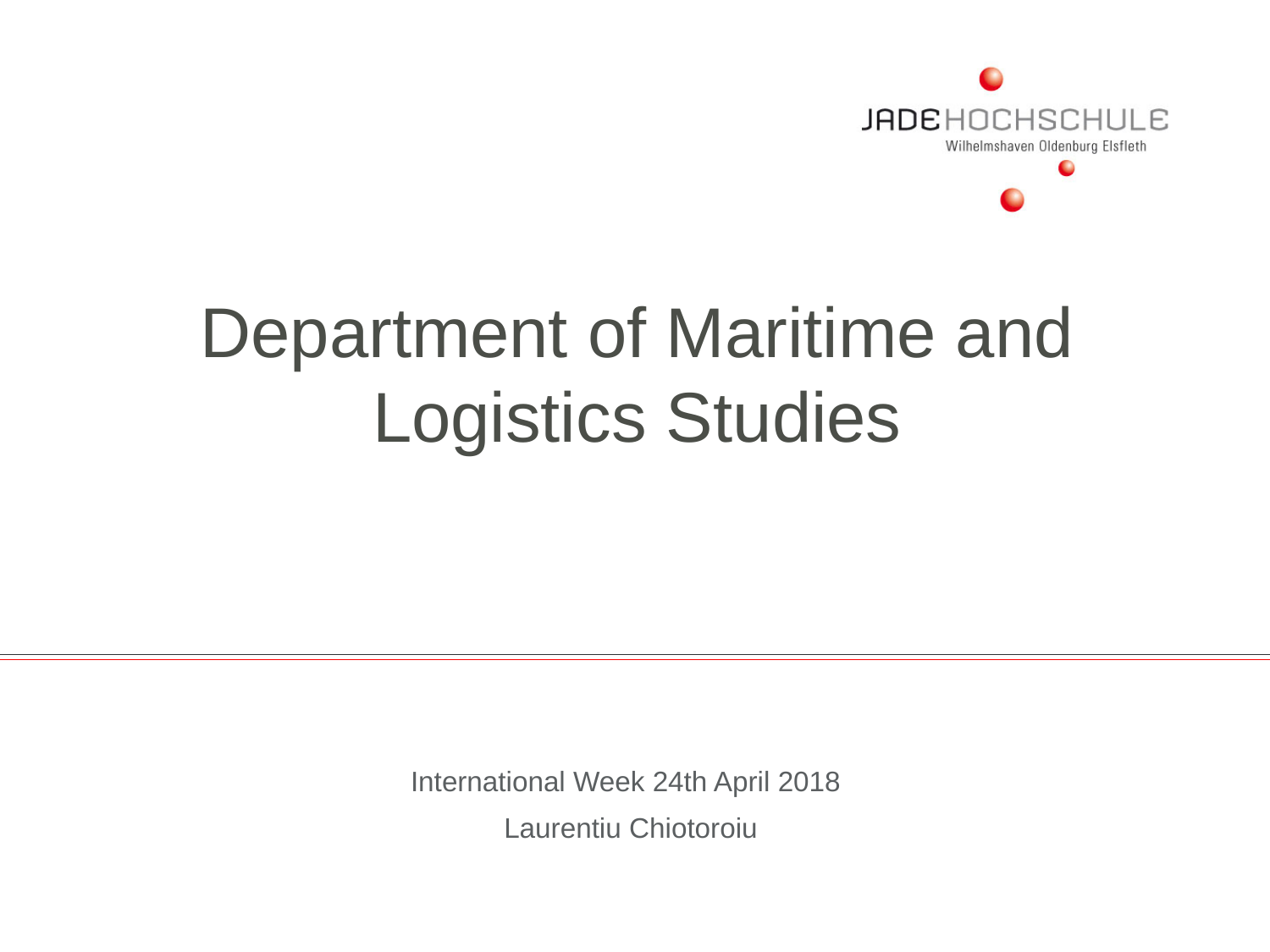

# Department of Maritime and Logistics Studies
International Week 24th April 2018
Laurentiu Chiotoroiu